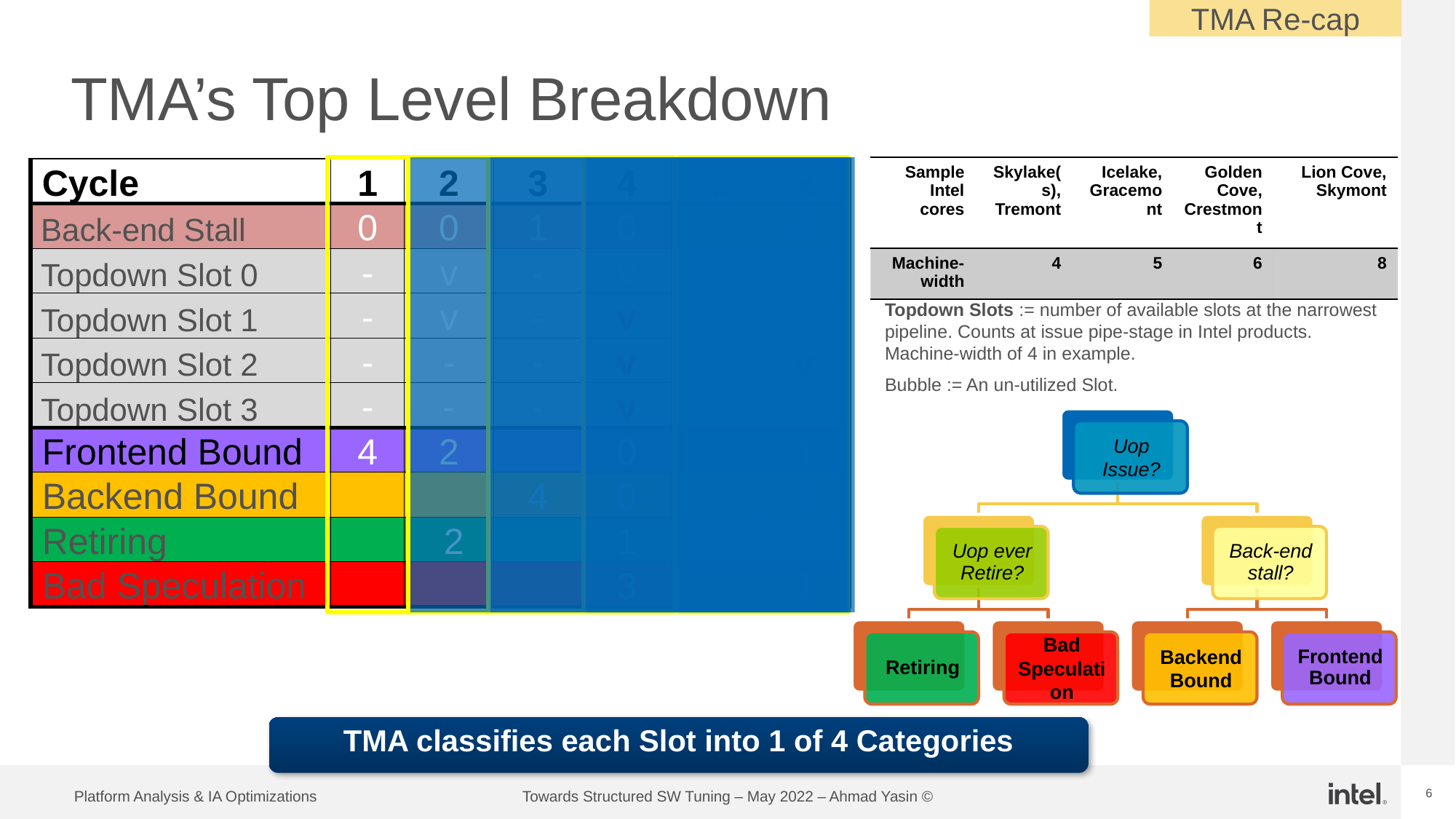

TMA Re-cap
# TMA’s Top Level Breakdown

| Sample Intel cores | Skylake(s), Tremont | Icelake, Gracemont | Golden Cove, Crestmont | Lion Cove, Skymont |
| --- | --- | --- | --- | --- |
| Machine-width | 4 | 5 | 6 | 8 |
| Cycle | 1 | 2 | 3 | 4 | ... | x |
| --- | --- | --- | --- | --- | --- | --- |
| Back-end Stall | 0 | 0 | 1 | 0 |  | 0 |
| Topdown Slot 0 | - | v | - | v |  | v |
| Topdown Slot 1 | - | v | - | v |  | v |
| Topdown Slot 2 | - | - | - | v |  | v |
| Topdown Slot 3 | - | - | - | v |  | - |
| Frontend Bound | 4 | 2 |  | 0 |  | 1 |
| Backend Bound |  |  | 4 | 0 |  | 0 |
| Retiring |  | 2 |  | 1 |  | 2 |
| Bad Speculation |  |  |  | 3 |  | 1 |
Topdown Slots := number of available slots at the narrowest pipeline. Counts at issue pipe-stage in Intel products. Machine-width of 4 in example.
Bubble := An un-utilized Slot.

Uop
Issue?
Uop ever Retire?
Retiring
Bad Speculation
Back-end stall?
Backend
Bound
Frontend Bound
TMA classifies each Slot into 1 of 4 Categories